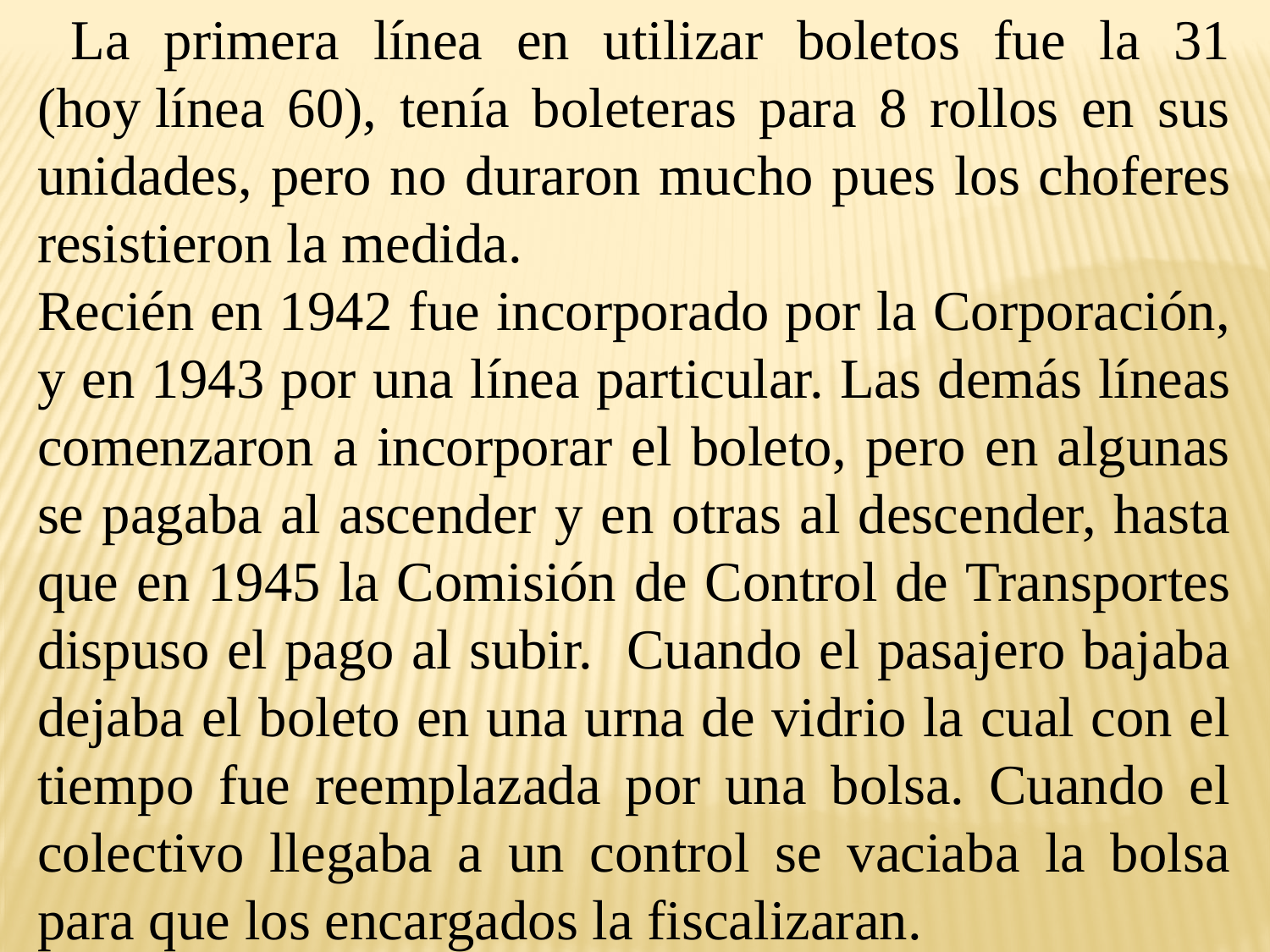

La primera línea en utilizar boletos fue la 31 (hoy línea 60), tenía boleteras para 8 rollos en sus unidades, pero no duraron mucho pues los choferes resistieron la medida.
Recién en 1942 fue incorporado por la Corporación, y en 1943 por una línea particular. Las demás líneas comenzaron a incorporar el boleto, pero en algunas se pagaba al ascender y en otras al descender, hasta que en 1945 la Comisión de Control de Transportes dispuso el pago al subir.  Cuando el pasajero bajaba dejaba el boleto en una urna de vidrio la cual con el tiempo fue reemplazada por una bolsa. Cuando el colectivo llegaba a un control se vaciaba la bolsa para que los encargados la fiscalizaran.